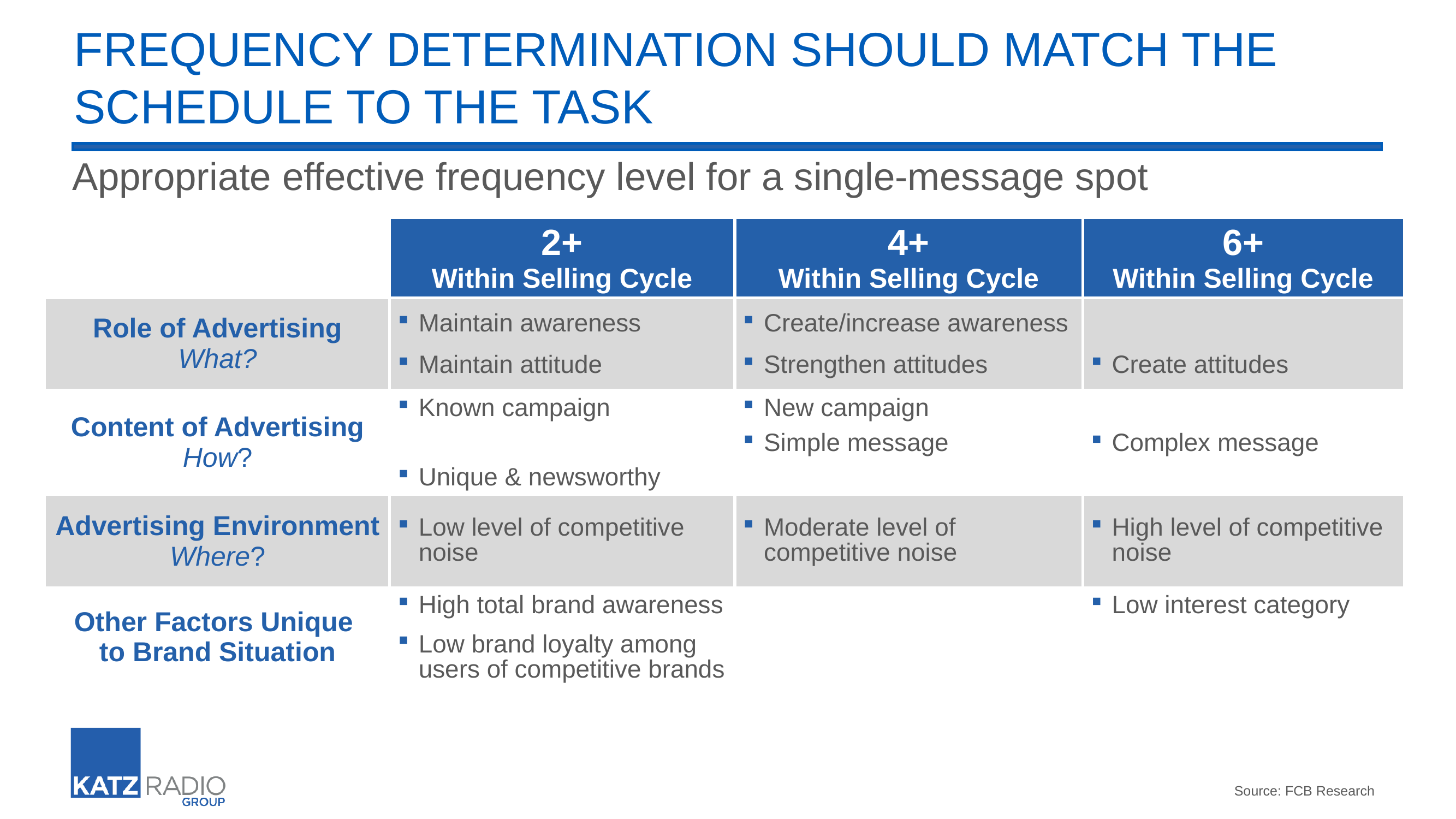

# FREQUENCY DETERMINATION SHOULD MATCH THE SCHEDULE TO THE TASK
Appropriate effective frequency level for a single-message spot
|  | 2+ Within Selling Cycle | 4+ Within Selling Cycle | 6+ Within Selling Cycle |
| --- | --- | --- | --- |
| Role of Advertising What? | Maintain awareness Maintain attitude | Create/increase awareness Strengthen attitudes | Create attitudes |
| Content of Advertising How? | Known campaign Unique & newsworthy | New campaign Simple message | Complex message |
| Advertising Environment Where? | Low level of competitive noise | Moderate level of competitive noise | High level of competitive noise |
| Other Factors Unique to Brand Situation | High total brand awareness Low brand loyalty among users of competitive brands |  | Low interest category |
Source: FCB Research